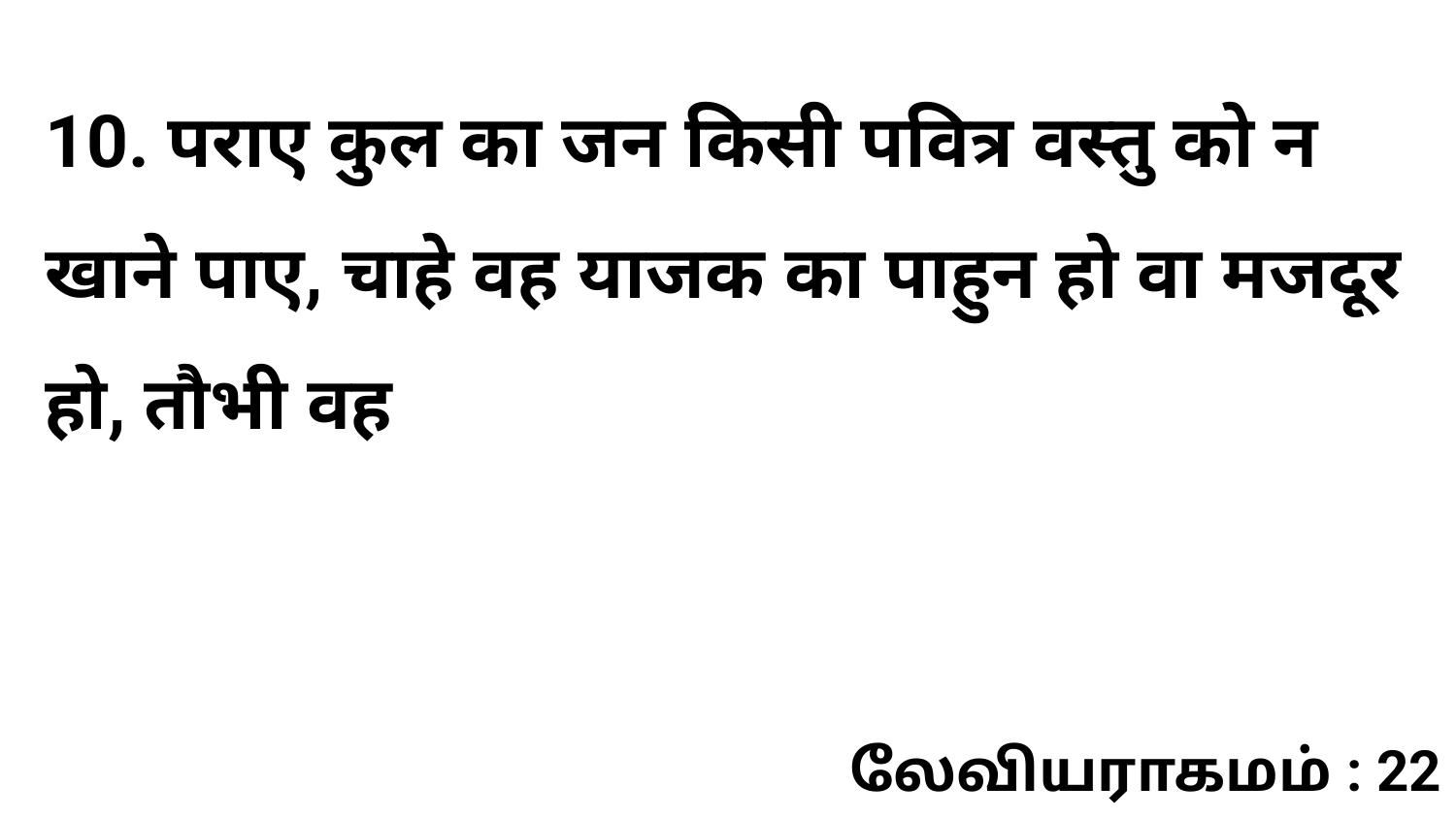

10. पराए कुल का जन किसी पवित्र वस्तु को न खाने पाए, चाहे वह याजक का पाहुन हो वा मजदूर हो, तौभी वह
லேவியராகமம் : 22